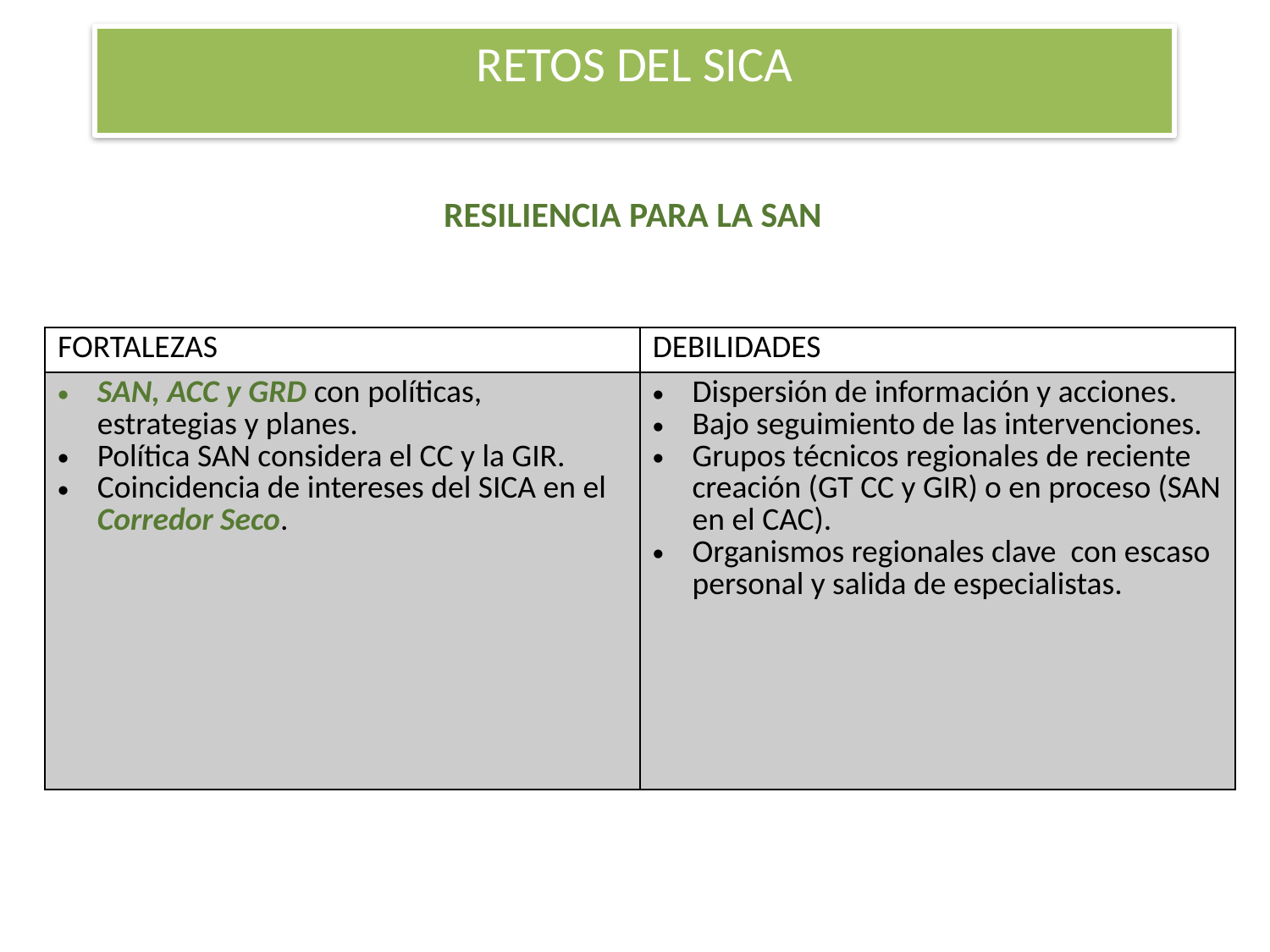

# RETOS DEL SICA
RESILIENCIA PARA LA SAN

| FORTALEZAS | DEBILIDADES |
| --- | --- |
| SAN, ACC y GRD con políticas, estrategias y planes. Política SAN considera el CC y la GIR. Coincidencia de intereses del SICA en el Corredor Seco. | Dispersión de información y acciones. Bajo seguimiento de las intervenciones. Grupos técnicos regionales de reciente creación (GT CC y GIR) o en proceso (SAN en el CAC). Organismos regionales clave con escaso personal y salida de especialistas. |